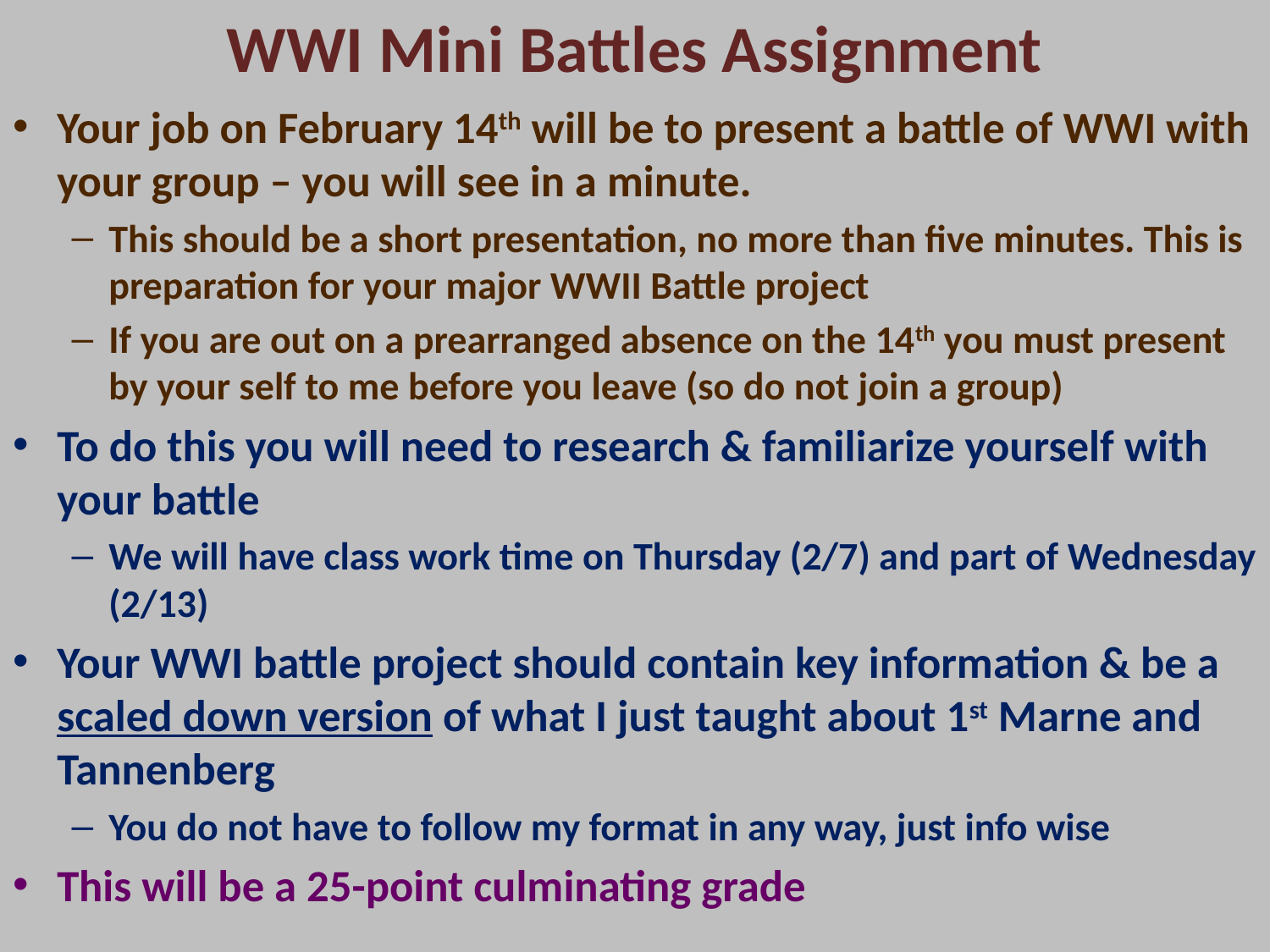

# WWI Mini Battles Assignment
Your job on February 14th will be to present a battle of WWI with your group – you will see in a minute.
This should be a short presentation, no more than five minutes. This is preparation for your major WWII Battle project
If you are out on a prearranged absence on the 14th you must present by your self to me before you leave (so do not join a group)
To do this you will need to research & familiarize yourself with your battle
We will have class work time on Thursday (2/7) and part of Wednesday (2/13)
Your WWI battle project should contain key information & be a scaled down version of what I just taught about 1st Marne and Tannenberg
You do not have to follow my format in any way, just info wise
This will be a 25-point culminating grade